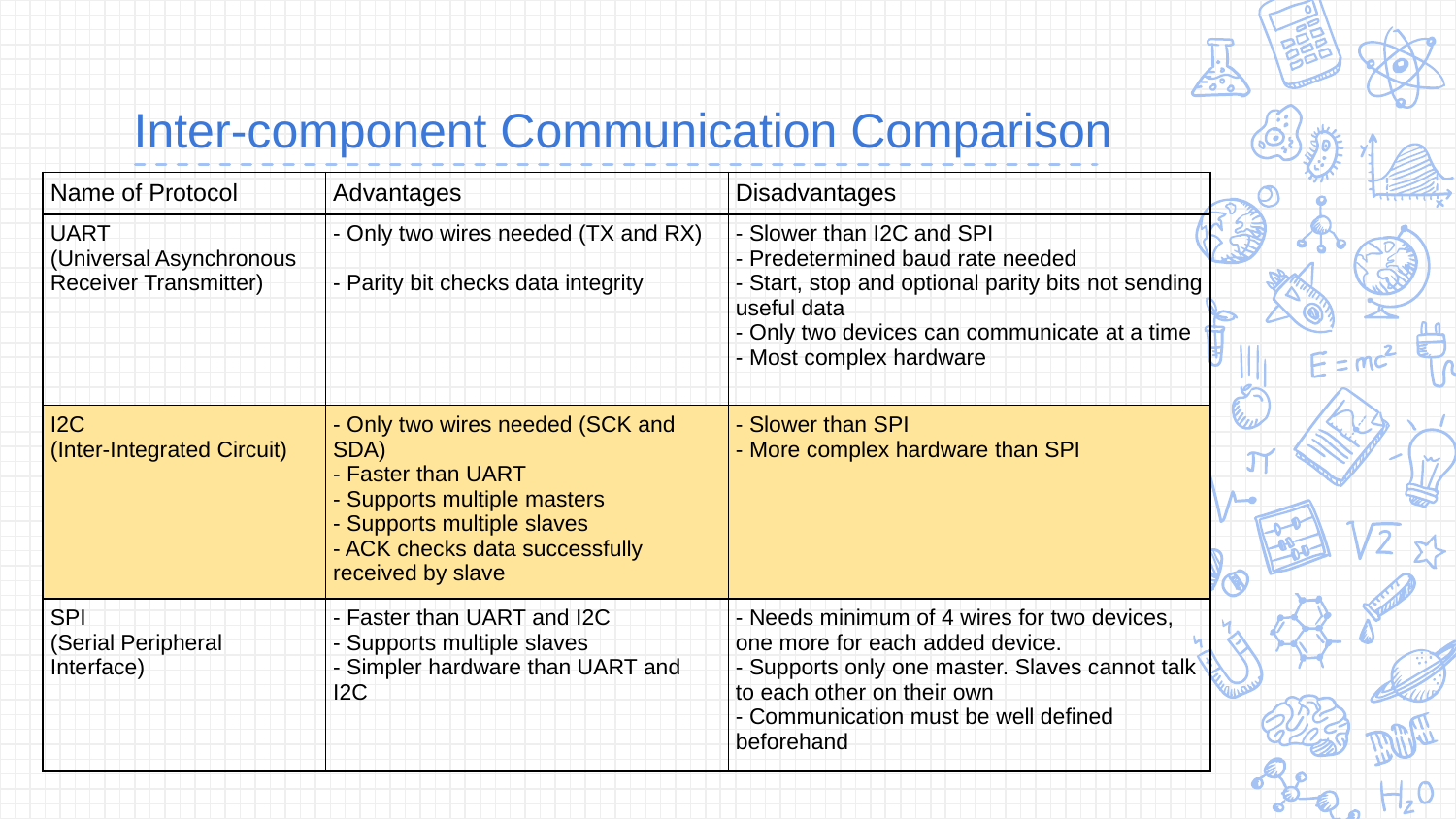

# Inter-component Communication Comparison
| Name of Protocol | Advantages | Disadvantages |
| --- | --- | --- |
| UART (Universal Asynchronous Receiver Transmitter) | - Only two wires needed (TX and RX) - Parity bit checks data integrity | - Slower than I2C and SPI - Predetermined baud rate needed - Start, stop and optional parity bits not sending useful data - Only two devices can communicate at a time - Most complex hardware |
| I2C (Inter-Integrated Circuit) | - Only two wires needed (SCK and SDA) - Faster than UART - Supports multiple masters - Supports multiple slaves - ACK checks data successfully received by slave | - Slower than SPI - More complex hardware than SPI |
| SPI (Serial Peripheral Interface) | - Faster than UART and I2C - Supports multiple slaves - Simpler hardware than UART and I2C | - Needs minimum of 4 wires for two devices, one more for each added device. - Supports only one master. Slaves cannot talk to each other on their own - Communication must be well defined beforehand |